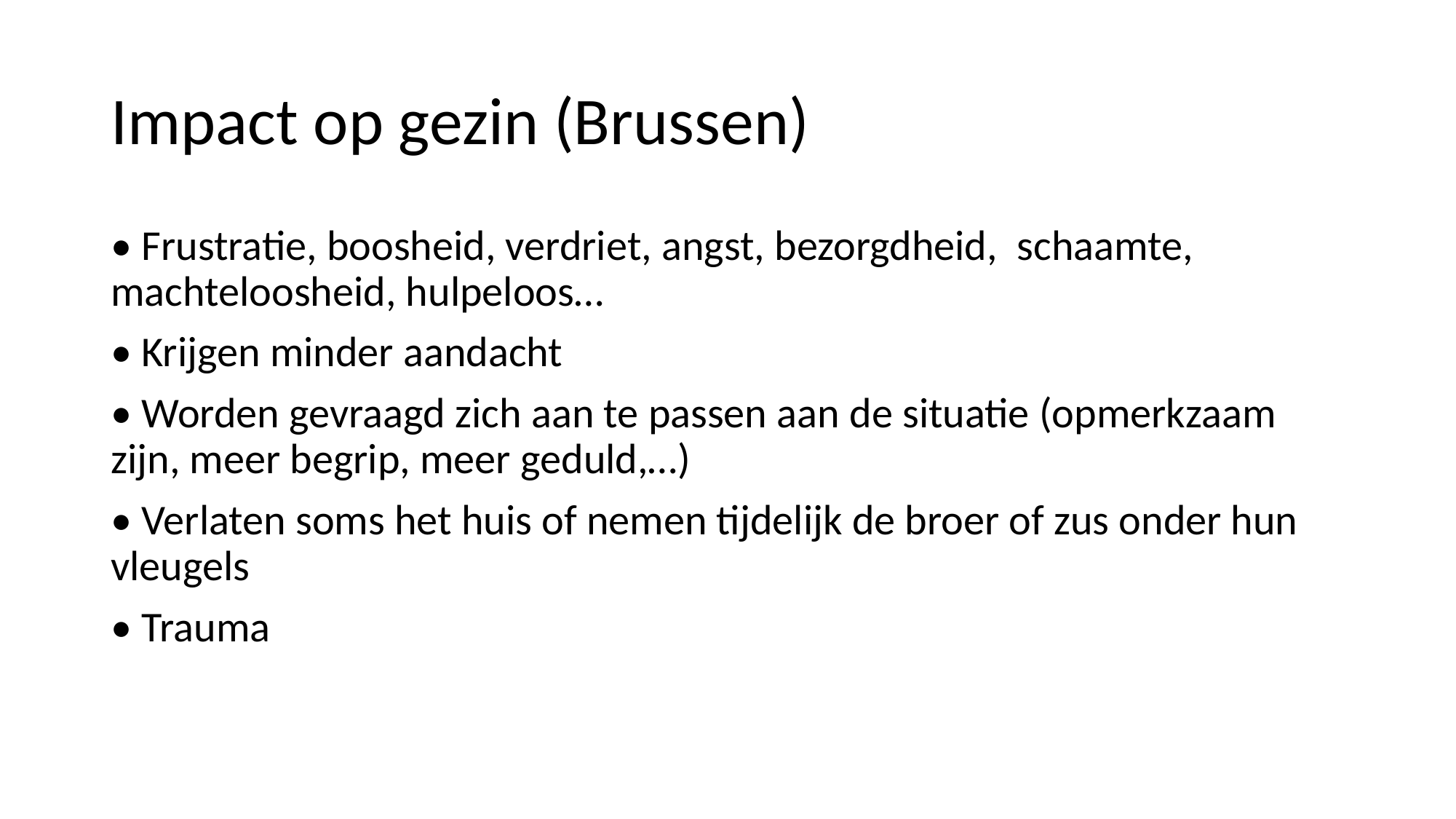

# Impact op gezin (Brussen)
• Frustratie, boosheid, verdriet, angst, bezorgdheid,  schaamte, machteloosheid, hulpeloos…
• Krijgen minder aandacht
• Worden gevraagd zich aan te passen aan de situatie (opmerkzaam zijn, meer begrip, meer geduld,…)
• Verlaten soms het huis of nemen tijdelijk de broer of zus onder hun vleugels
• Trauma